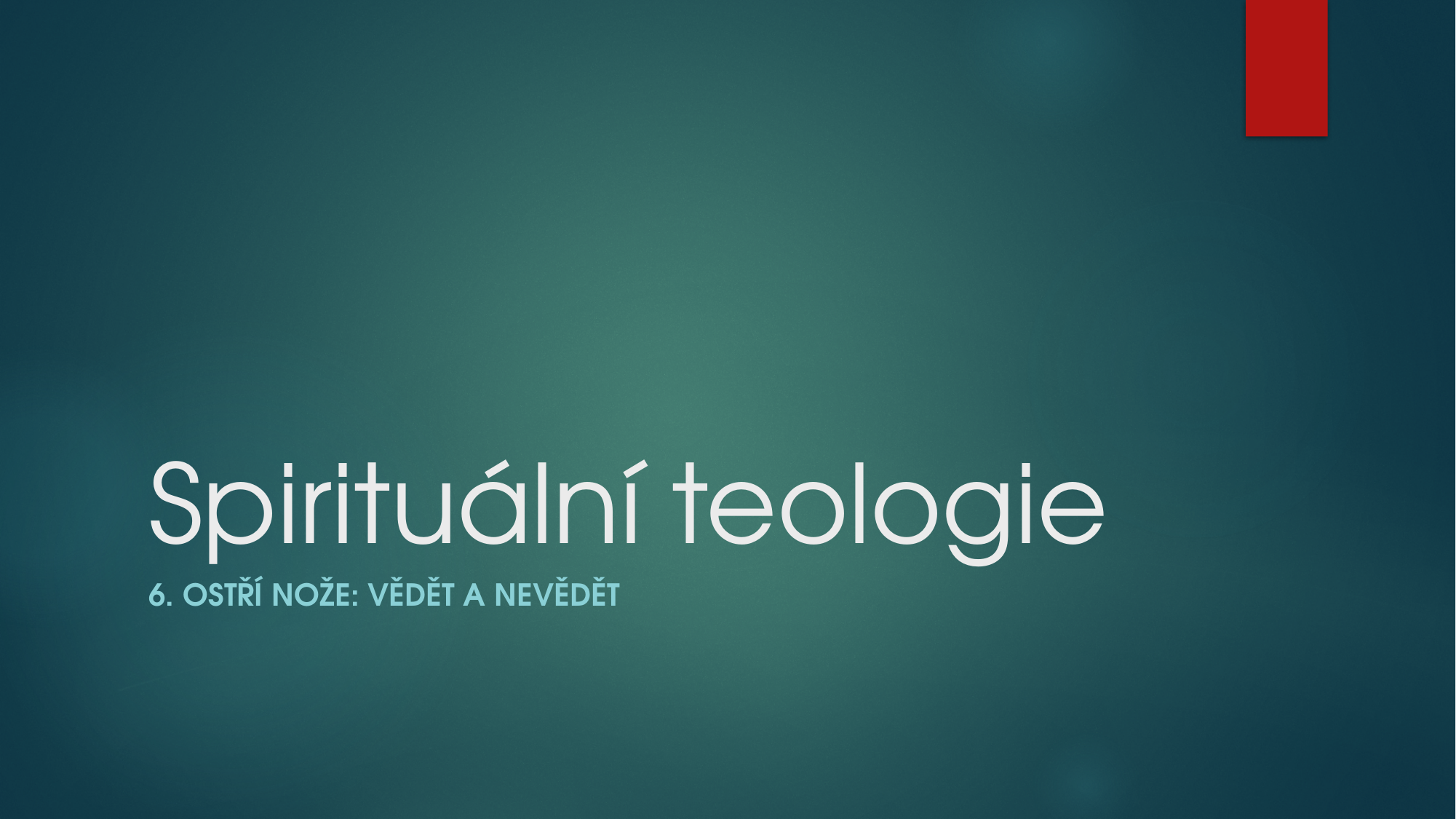

# Spirituální teologie
6. Ostří nože: vědět a nevědět